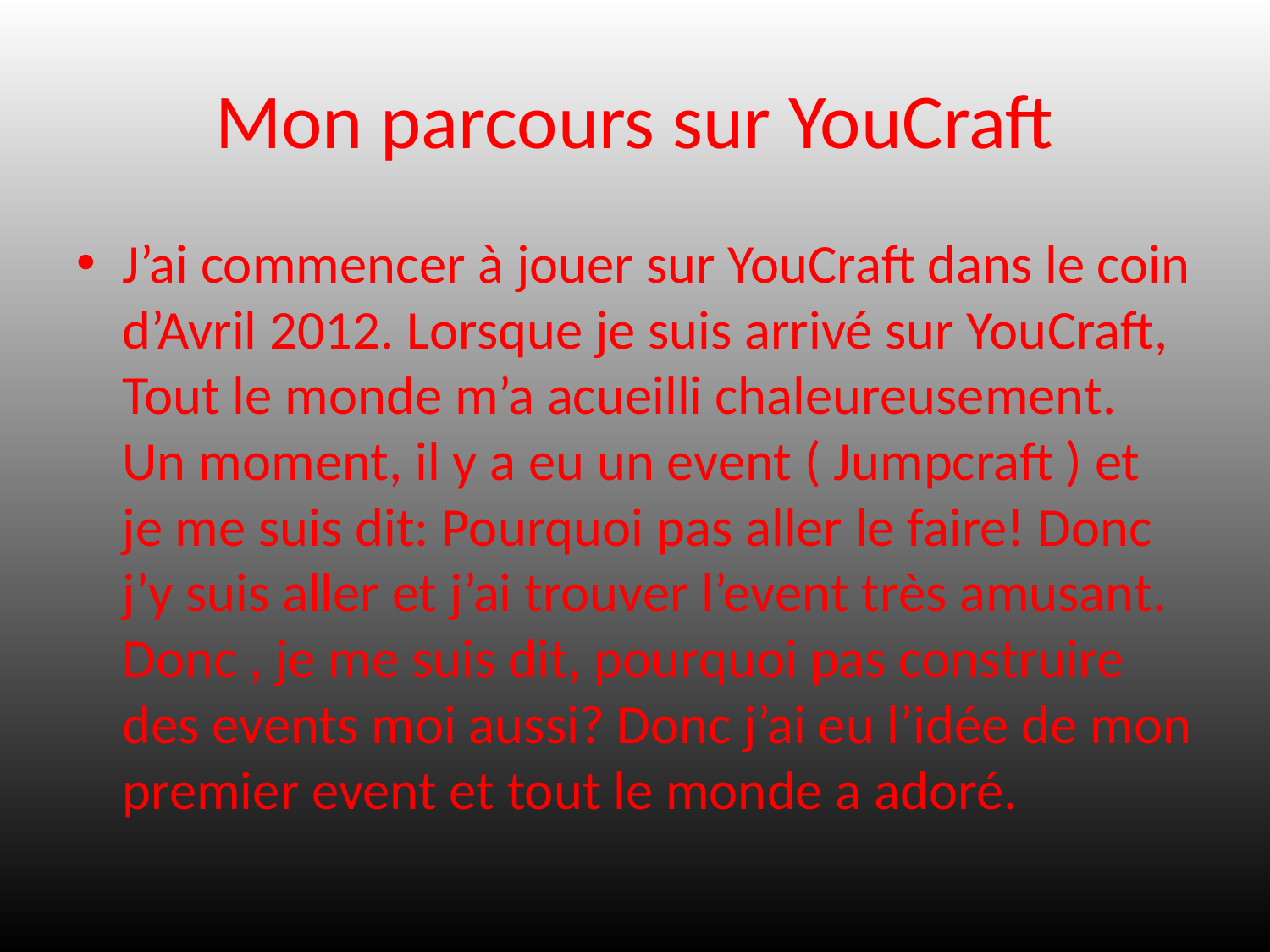

# Mon parcours sur YouCraft
J’ai commencer à jouer sur YouCraft dans le coin d’Avril 2012. Lorsque je suis arrivé sur YouCraft, Tout le monde m’a acueilli chaleureusement. Un moment, il y a eu un event ( Jumpcraft ) et je me suis dit: Pourquoi pas aller le faire! Donc j’y suis aller et j’ai trouver l’event très amusant. Donc , je me suis dit, pourquoi pas construire des events moi aussi? Donc j’ai eu l’idée de mon premier event et tout le monde a adoré.